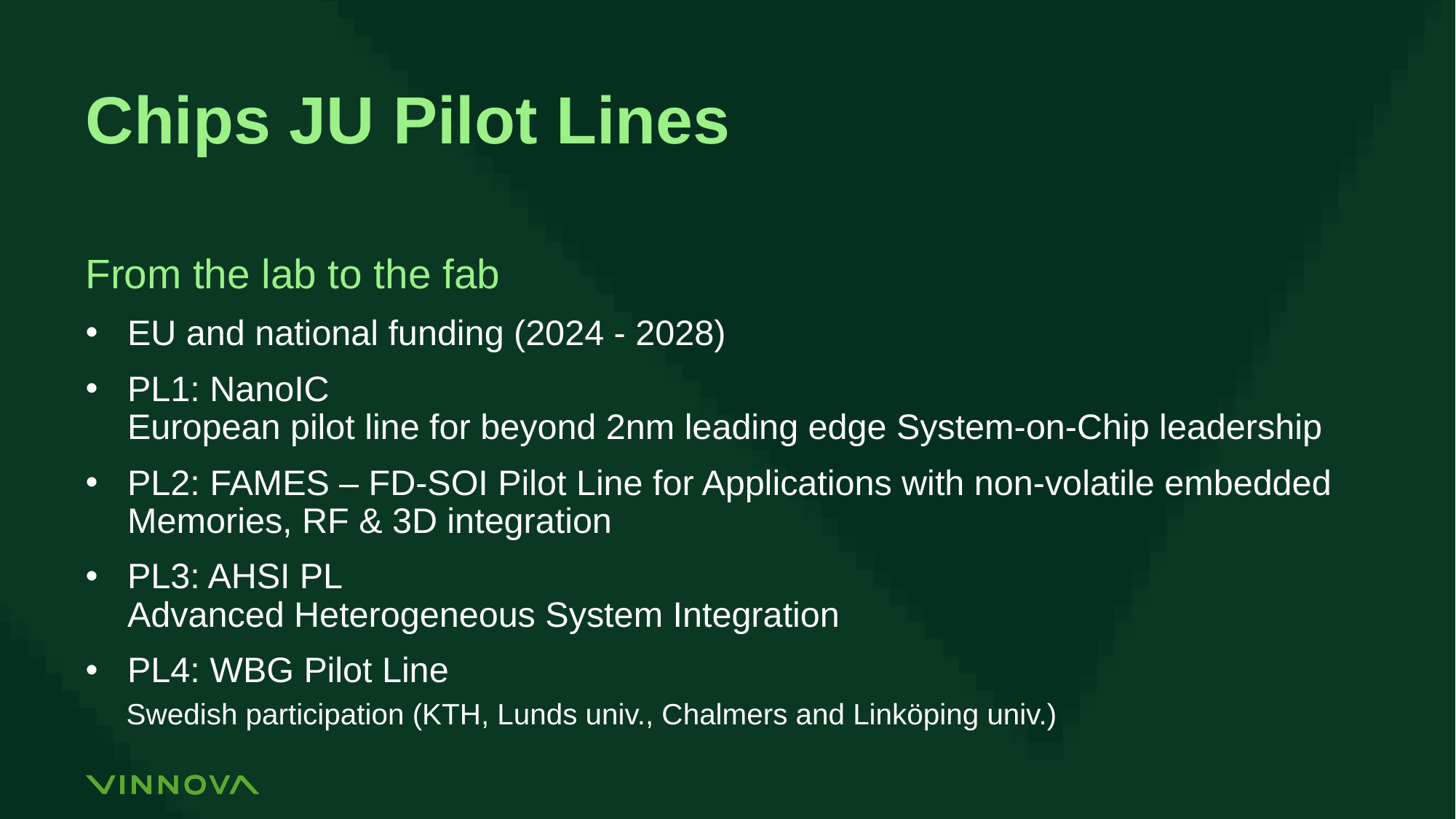

# Chips JU Pilot Lines
From the lab to the fab
EU and national funding (2024 - 2028)
PL1: NanoIC
European pilot line for beyond 2nm leading edge System-on-Chip leadership
PL2: FAMES – FD-SOI Pilot Line for Applications with non-volatile embedded Memories, RF & 3D integration
PL3: AHSI PL
Advanced Heterogeneous System Integration
PL4: WBG Pilot Line
Swedish participation (KTH, Lunds univ., Chalmers and Linköping univ.)